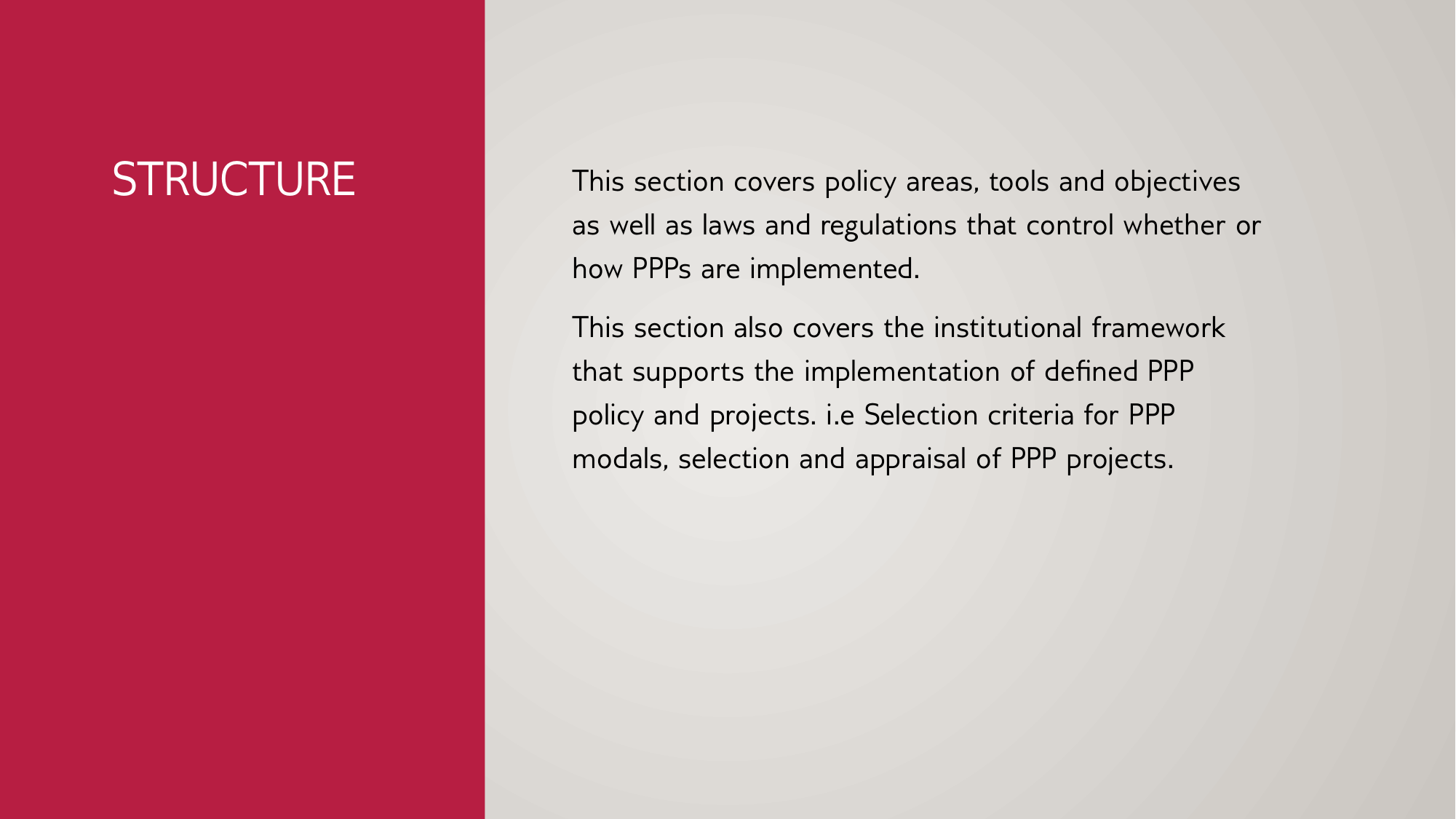

# STRUCTURE
This section covers policy areas, tools and objectives as well as laws and regulations that control whether or how PPPs are implemented.
This section also covers the institutional framework that supports the implementation of defined PPP policy and projects. i.e Selection criteria for PPP modals, selection and appraisal of PPP projects.